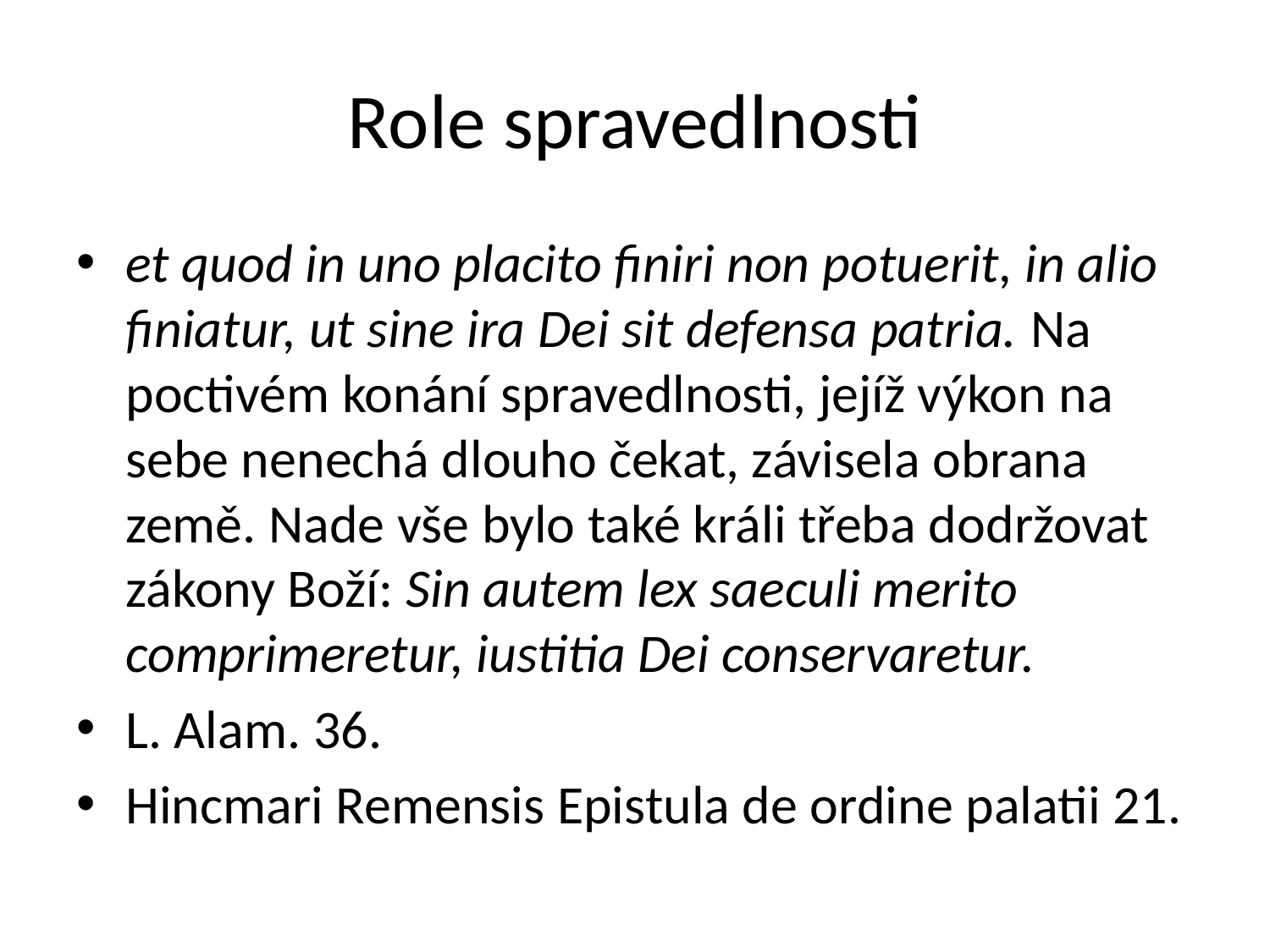

# Role spravedlnosti
et quod in uno placito finiri non potuerit, in alio finiatur, ut sine ira Dei sit defensa patria. Na poctivém konání spravedlnosti, jejíž výkon na sebe nenechá dlouho čekat, závisela obrana země. Nade vše bylo také králi třeba dodržovat zákony Boží: Sin autem lex saeculi merito comprimeretur, iustitia Dei conservaretur.
L. Alam. 36.
Hincmari Remensis Epistula de ordine palatii 21.